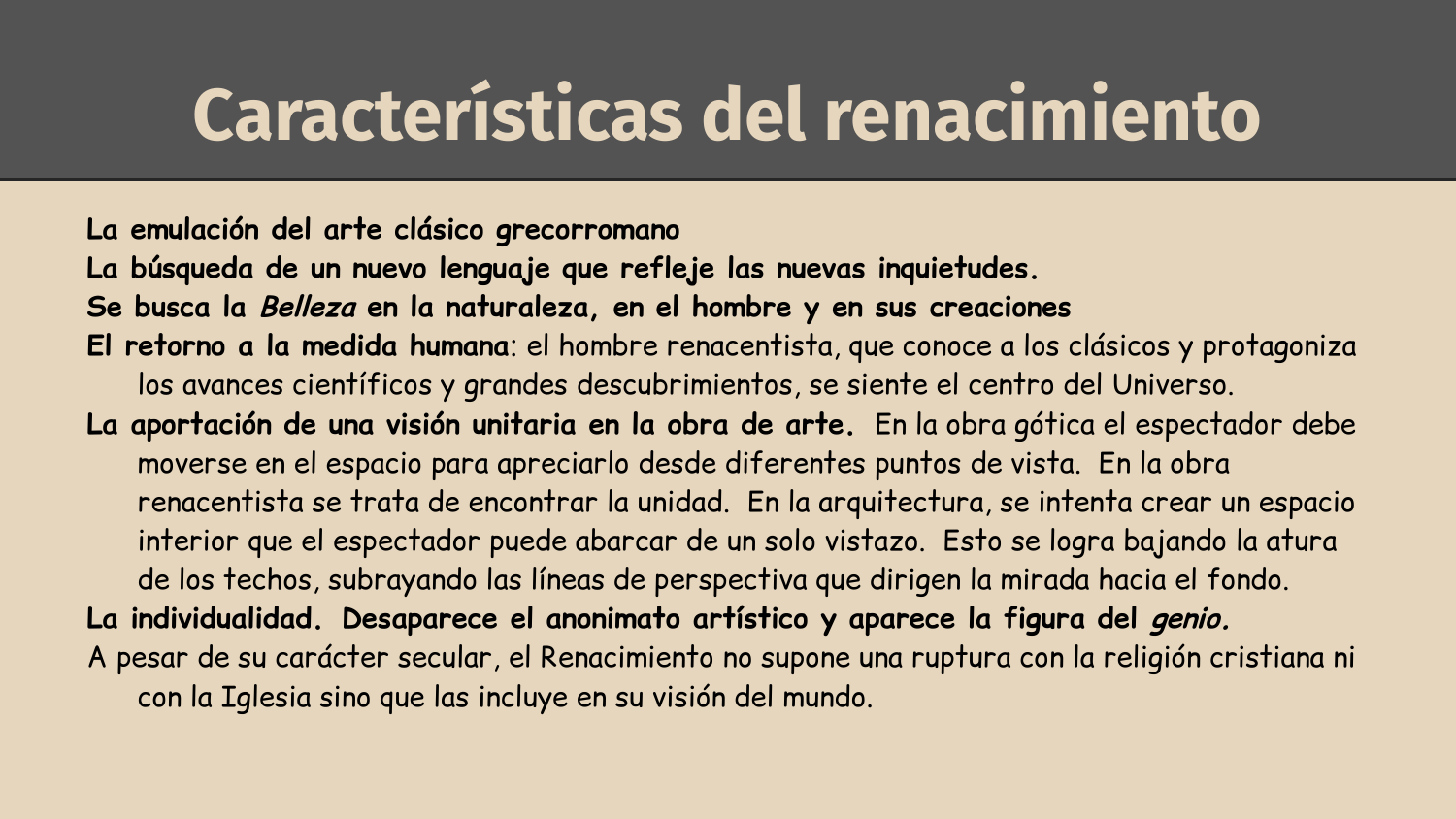

# Características del renacimiento
La emulación del arte clásico grecorromano
La búsqueda de un nuevo lenguaje que refleje las nuevas inquietudes.
Se busca la Belleza en la naturaleza, en el hombre y en sus creaciones
El retorno a la medida humana: el hombre renacentista, que conoce a los clásicos y protagoniza  los avances científicos y grandes descubrimientos, se siente el centro del Universo.
La aportación de una visión unitaria en la obra de arte.  En la obra gótica el espectador debe moverse en el espacio para apreciarlo desde diferentes puntos de vista.  En la obra renacentista se trata de encontrar la unidad.  En la arquitectura, se intenta crear un espacio interior que el espectador puede abarcar de un solo vistazo.  Esto se logra bajando la atura de los techos, subrayando las líneas de perspectiva que dirigen la mirada hacia el fondo.
La individualidad.  Desaparece el anonimato artístico y aparece la figura del genio.
A pesar de su carácter secular, el Renacimiento no supone una ruptura con la religión cristiana ni con la Iglesia sino que las incluye en su visión del mundo.